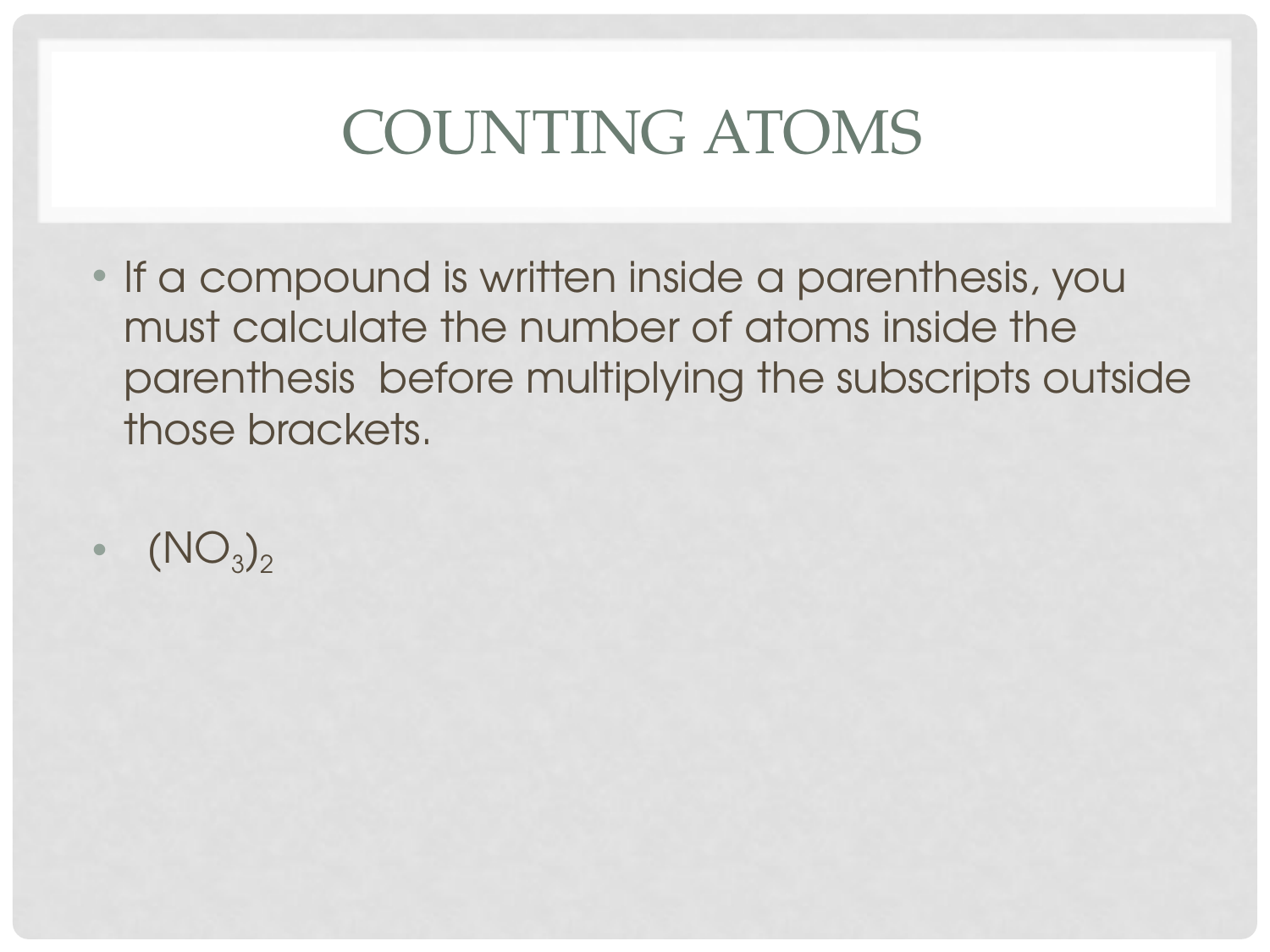

# Counting atoms
If a compound is written inside a parenthesis, you must calculate the number of atoms inside the parenthesis  before multiplying the subscripts outside those brackets.

  (NO3)2